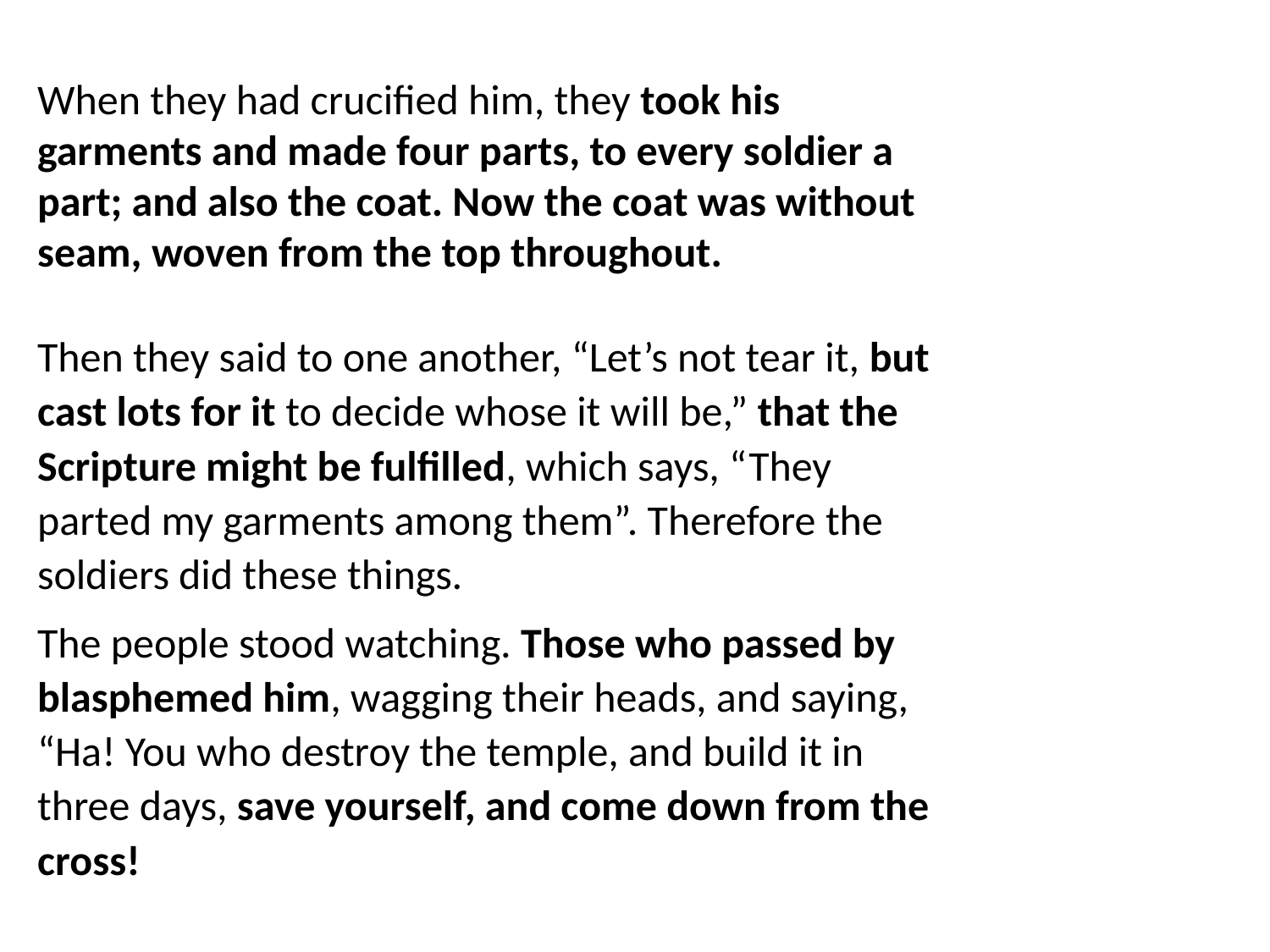

When they had crucified him, they took his garments and made four parts, to every soldier a part; and also the coat. Now the coat was without seam, woven from the top throughout.

Then they said to one another, “Let’s not tear it, but cast lots for it to decide whose it will be,” that the Scripture might be fulfilled, which says, “They parted my garments among them”. Therefore the soldiers did these things.
The people stood watching. Those who passed by blasphemed him, wagging their heads, and saying, “Ha! You who destroy the temple, and build it in three days, save yourself, and come down from the cross!